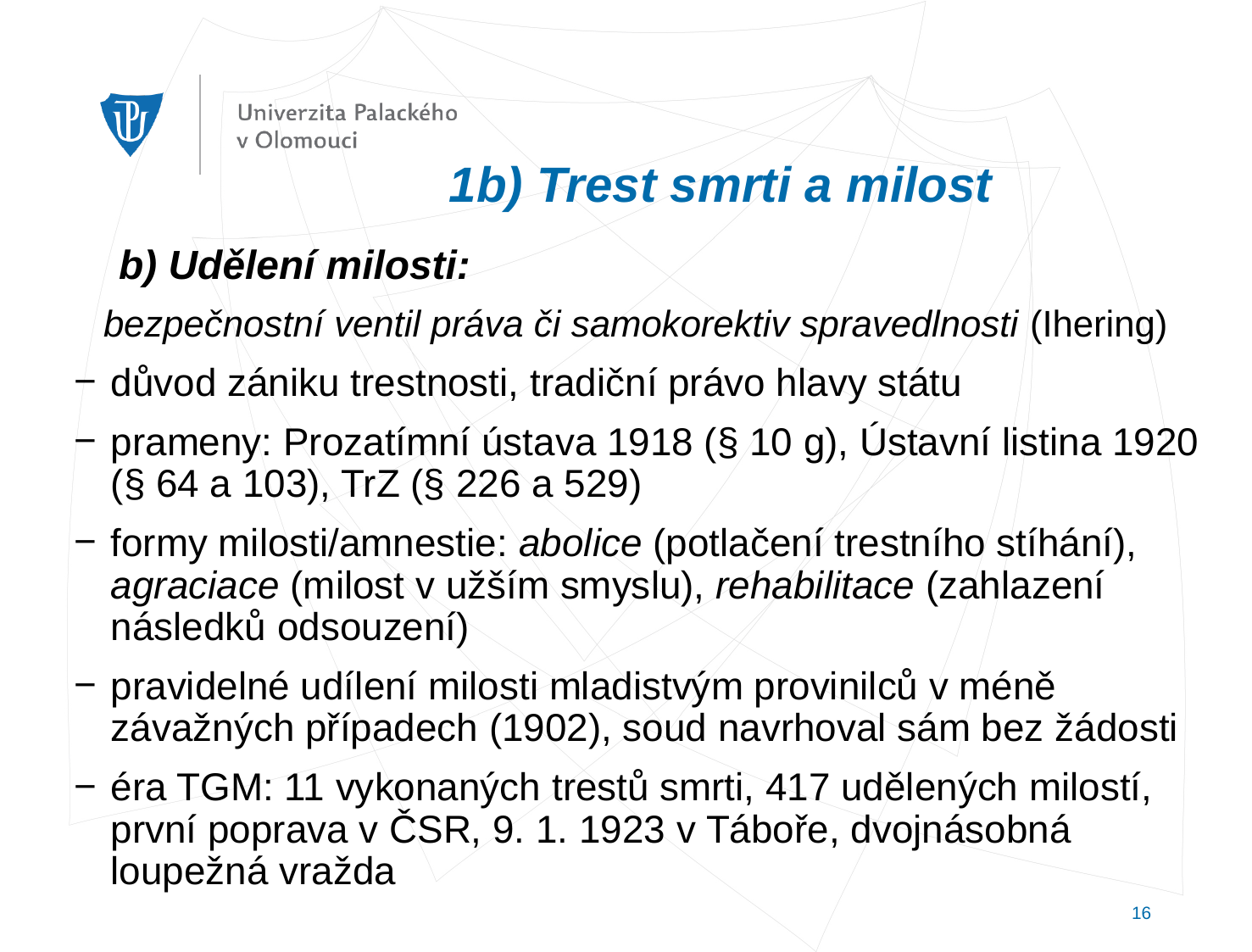

# 1b) Trest smrti a milost
	 b) Udělení milosti:
    bezpečnostní ventil práva či samokorektiv spravedlnosti (Ihering)
důvod zániku trestnosti, tradiční právo hlavy státu
prameny: Prozatímní ústava 1918 (§ 10 g), Ústavní listina 1920 (§ 64 a 103), TrZ (§ 226 a 529)
formy milosti/amnestie: abolice (potlačení trestního stíhání), agraciace (milost v užším smyslu), rehabilitace (zahlazení následků odsouzení)
pravidelné udílení milosti mladistvým provinilců v méně závažných případech (1902), soud navrhoval sám bez žádosti
éra TGM: 11 vykonaných trestů smrti, 417 udělených milostí, první poprava v ČSR, 9. 1. 1923 v Táboře, dvojnásobná loupežná vražda
16